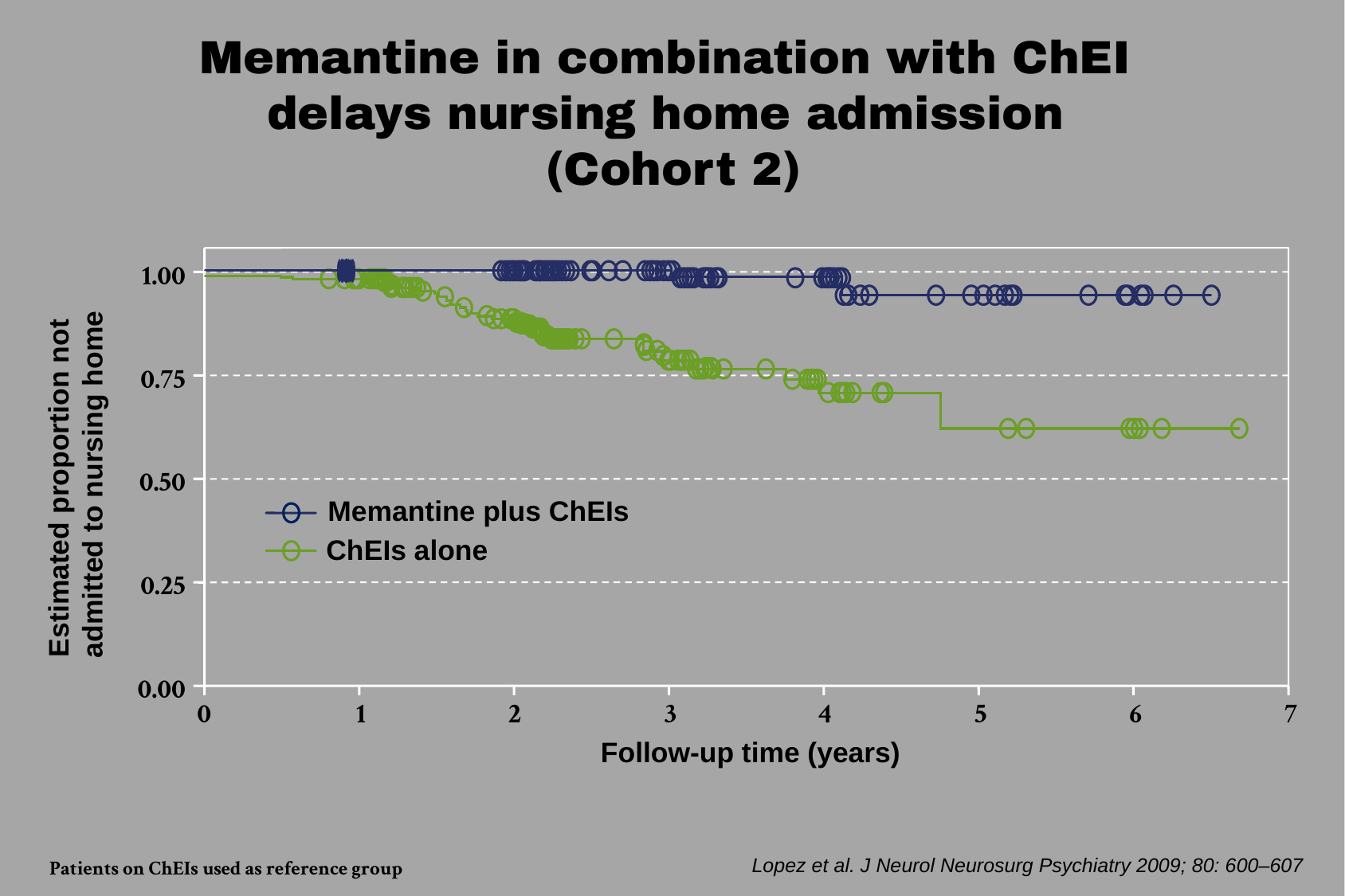

Memantine in combination with ChEI
delays nursing home admission
(Cohort 2)

1.00

0.75

Estimated proportion not
admitted to nursing home
0.50

Memantine plus ChEIs

ChEIs alone

0.25

0.00

0
1
2
3
4
5
6
7
Follow-up time (years)
Lopez et al. J Neurol Neurosurg Psychiatry 2009; 80: 600–607
Patients on ChEIs used as reference group